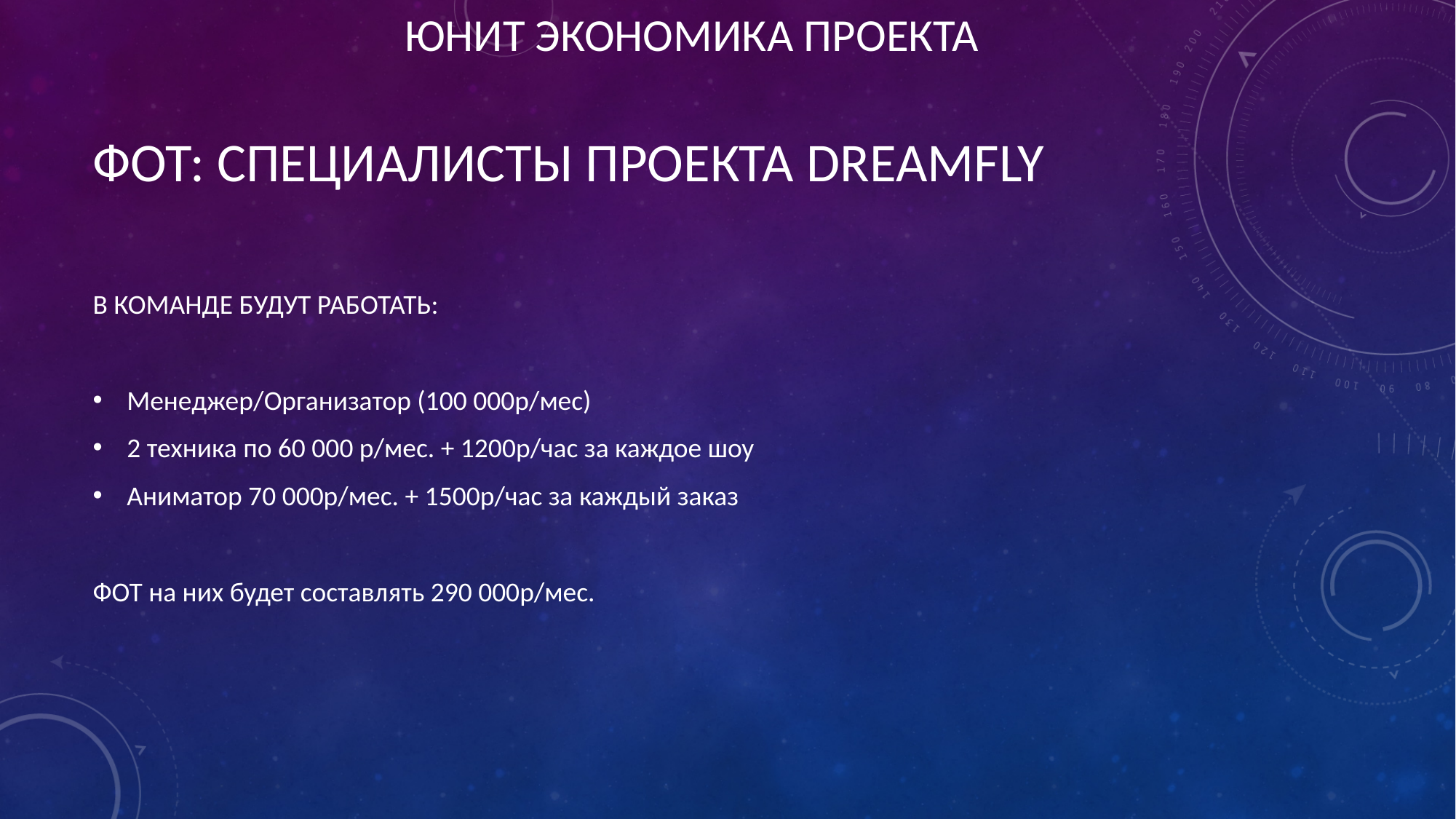

Юнит экономика проекта
# ФОТ: Специалисты проекта DreamFly
В КОМАНДЕ БУДУТ РАБОТАТЬ:

Менеджер/Организатор (100 000р/мес)
2 техника по 60 000 р/мес. + 1200р/час за каждое шоу
Аниматор 70 000р/мес. + 1500р/час за каждый заказ

ФОТ на них будет составлять 290 000р/мес.